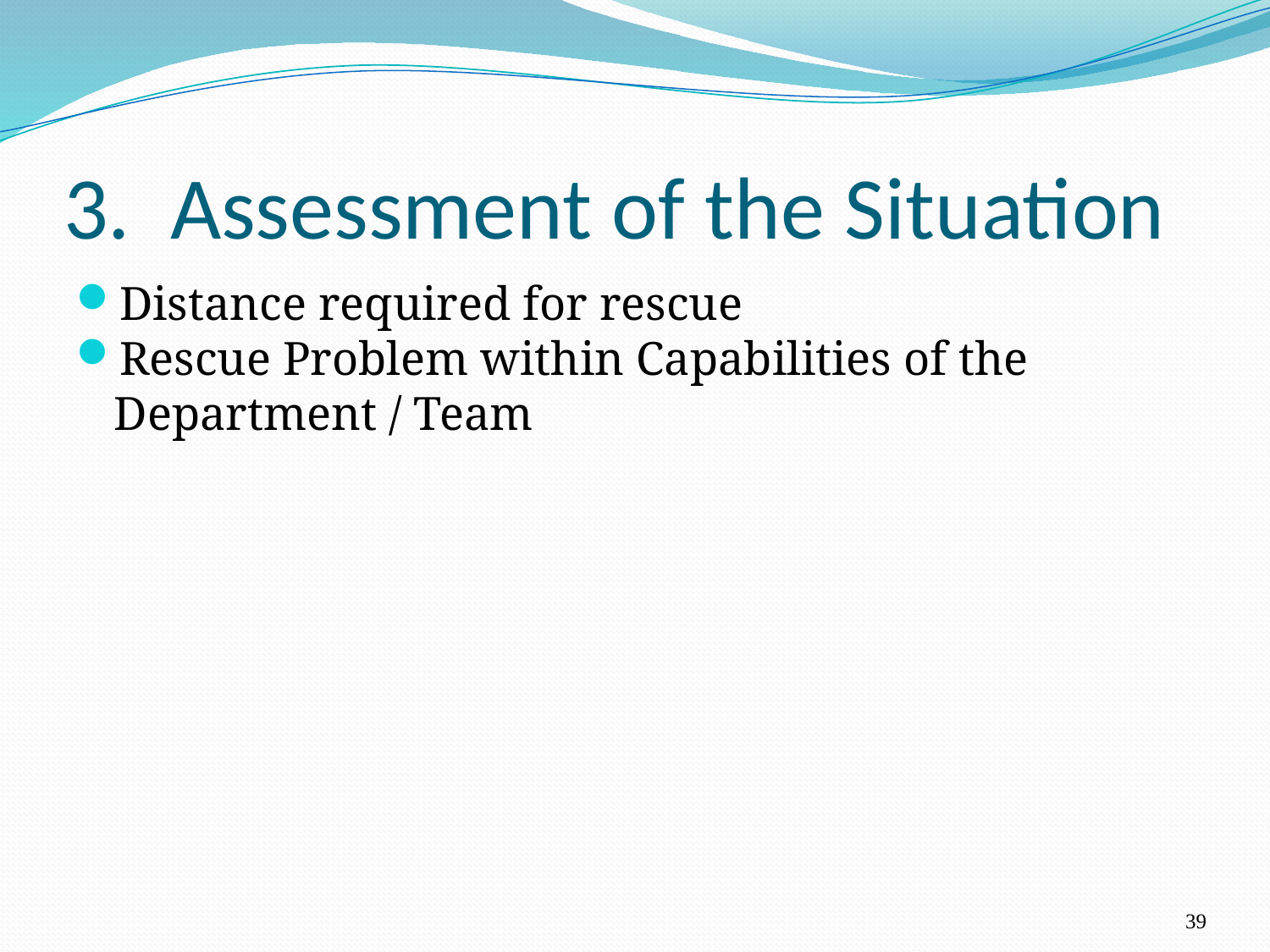

# 3.  Assessment of the Situation
Distance required for rescue
Rescue Problem within Capabilities of the Department / Team

39